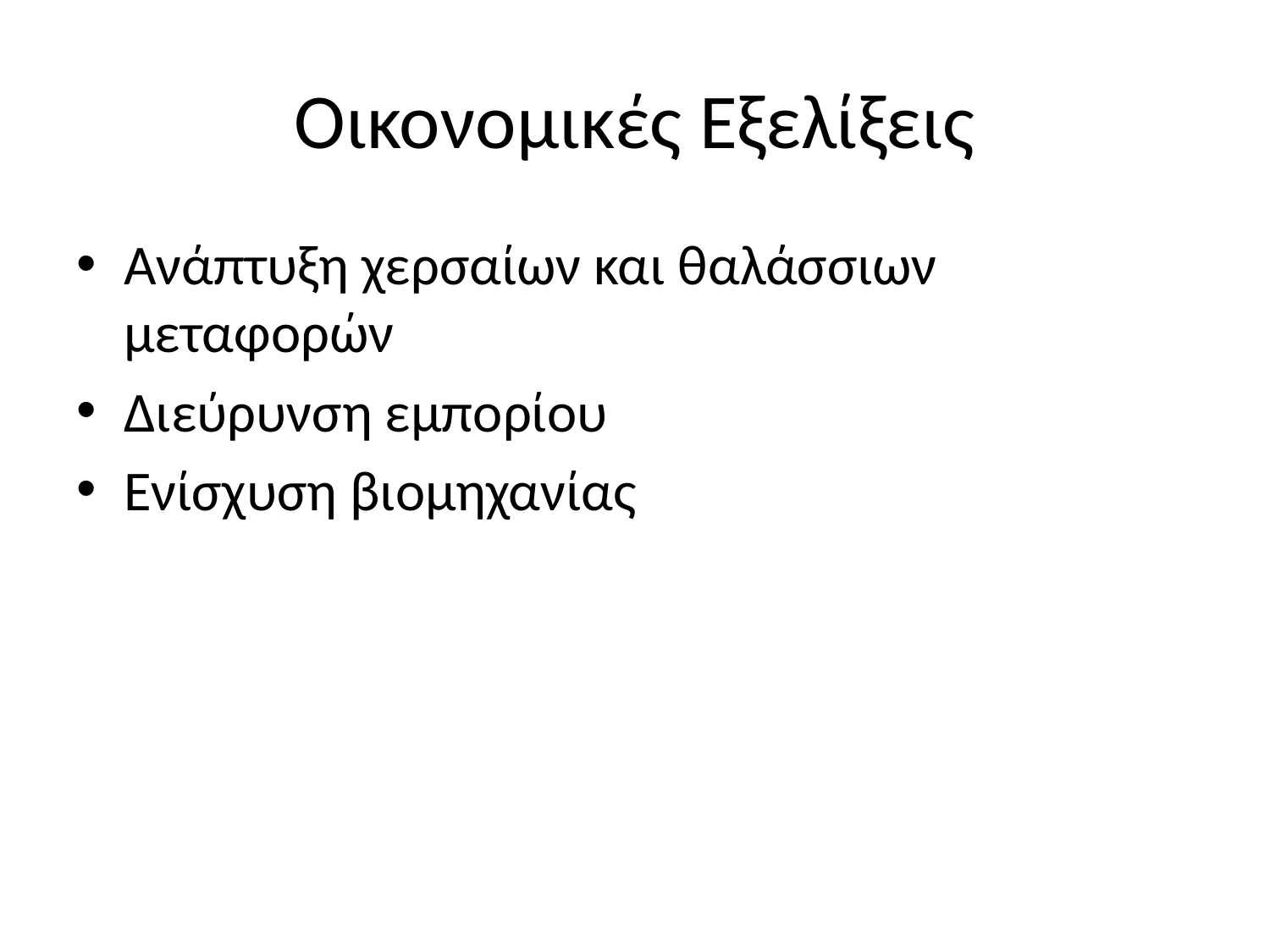

# Οικονομικές Εξελίξεις
Ανάπτυξη χερσαίων και θαλάσσιων μεταφορών
Διεύρυνση εμπορίου
Ενίσχυση βιομηχανίας